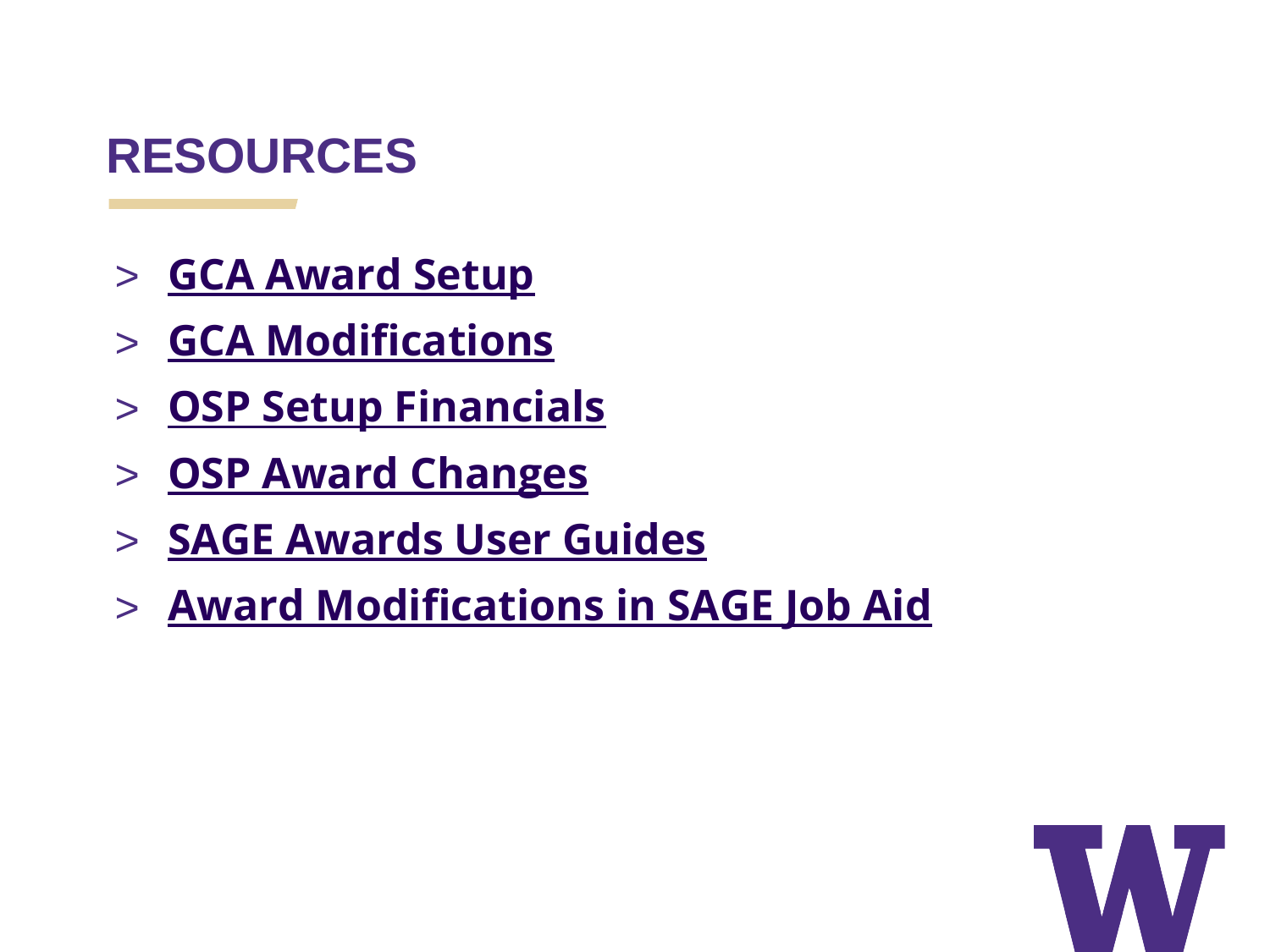

# RESOURCES
GCA Award Setup
GCA Modifications
OSP Setup Financials
OSP Award Changes
SAGE Awards User Guides
Award Modifications in SAGE Job Aid